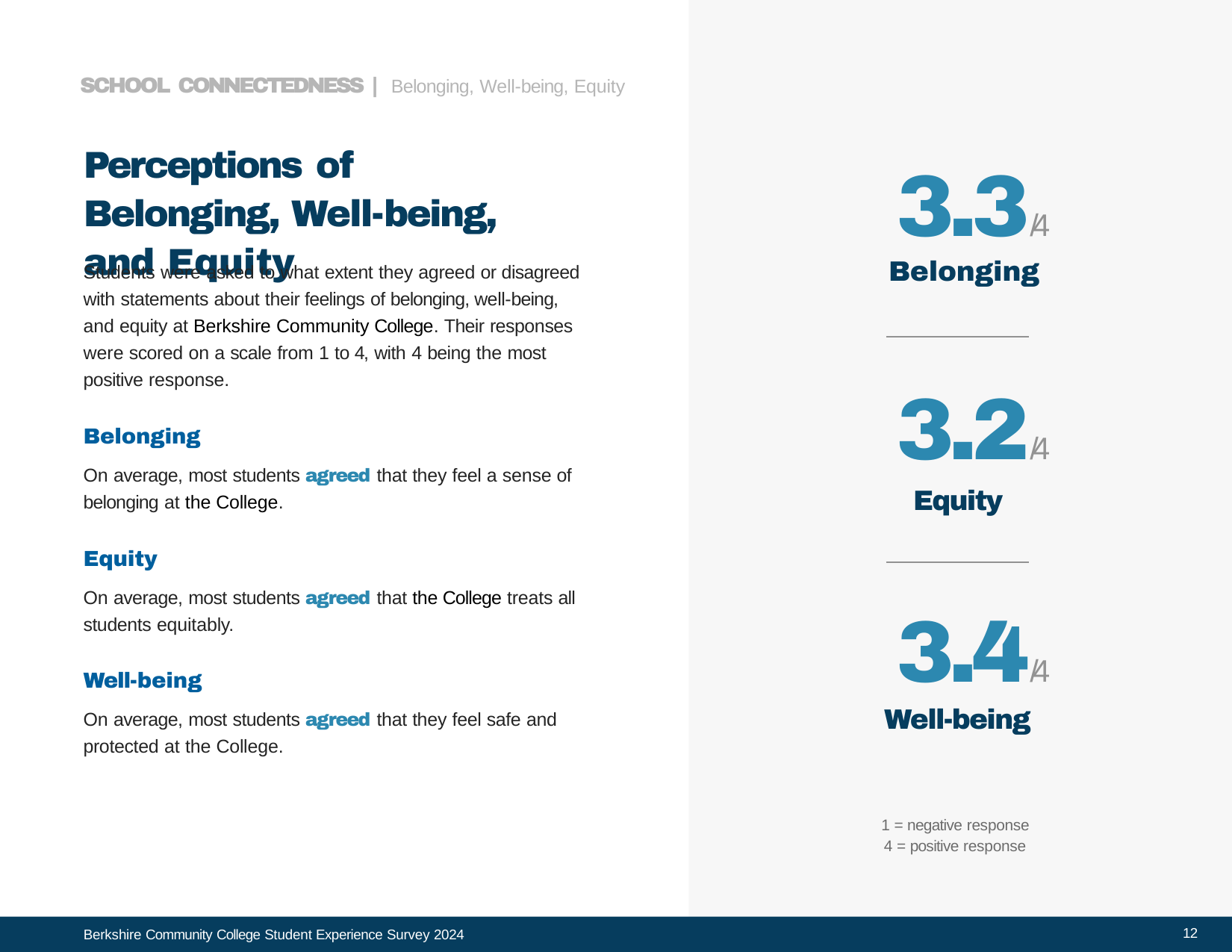

SCHOOL CONNECTEDNESS | Belonging, Well-being, Equity
# Perceptions of Belonging, Well-being, and Equity
3.3/4
Belonging
Students were asked to what extent they agreed or disagreed with statements about their feelings of belonging, well-being, and equity at Berkshire Community College. Their responses were scored on a scale from 1 to 4, with 4 being the most positive response.

3.2/4
Belonging
On average, most students agreed that they feel a sense of belonging at the College.
Equity
Equity
On average, most students agreed that the College treats all students equitably.
3.4/4
Well-being
On average, most students agreed that they feel safe and protected at the College.
Well-being
1 = negative response 4 = positive response
12
Berkshire Community College Student Experience Survey 2024